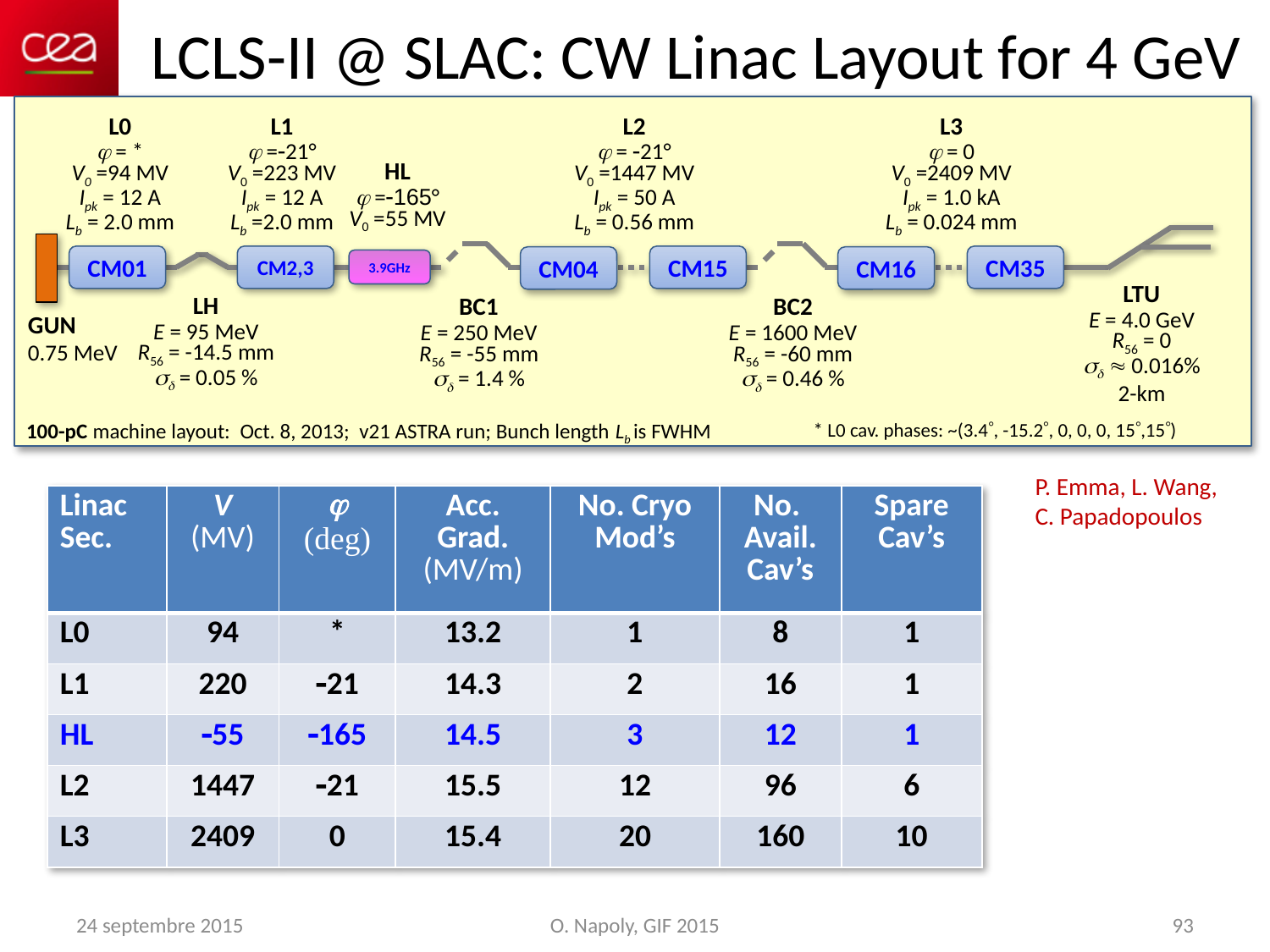

LCLS-II @ SLAC: CW Linac Layout for 4 GeV

L2
ϕ = −21°
V0 =1447 MV
Ipk = 50 A
Lb = 0.56 mm
L3
ϕ = 0
V0 =2409 MV
Ipk = 1.0 kA
Lb = 0.024 mm
L0
ϕ = *
V0 =94 MV
Ipk = 12 A
Lb = 2.0 mm
L1
ϕ =−21°
V0 =223 MV
Ipk = 12 A
Lb =2.0 mm
HL
ϕ =−165°
V0 =55 MV

CM01
CM2,3
CM15
CM35
CM04
CM16
3.9GHz
LTU
E = 4.0 GeV
R56 = 0
σδ ≈ 0.016%
2-km
LH
E = 95 MeV
R56 = -14.5 mm
σδ = 0.05 %
BC1
E = 250 MeV
R56 = -55 mm
σδ = 1.4 %
BC2
E = 1600 MeV
R56 = -60 mm
σδ = 0.46 %
GUN
0.75 MeV
100-pC machine layout:  Oct. 8, 2013;  v21 ASTRA run; Bunch length Lb is FWHM
* L0 cav. phases: ~(3.4°, -15.2°, 0, 0, 0, 15°,15°)
P. Emma, L. Wang,
C. Papadopoulos
| Linac Sec. | V (MV) | ϕ (deg) | Acc. Grad. (MV/m) | No. Cryo Mod’s | No. Avail. Cav’s | Spare Cav’s |
| --- | --- | --- | --- | --- | --- | --- |
| L0 | 94 | \* | 13.2 | 1 | 8 | 1 |
| L1 | 220 | −21 | 14.3 | 2 | 16 | 1 |
| HL | −55 | −165 | 14.5 | 3 | 12 | 1 |
| L2 | 1447 | −21 | 15.5 | 12 | 96 | 6 |
| L3 | 2409 | 0 | 15.4 | 20 | 160 | 10 |
24 septembre 2015
O. Napoly, GIF 2015
93